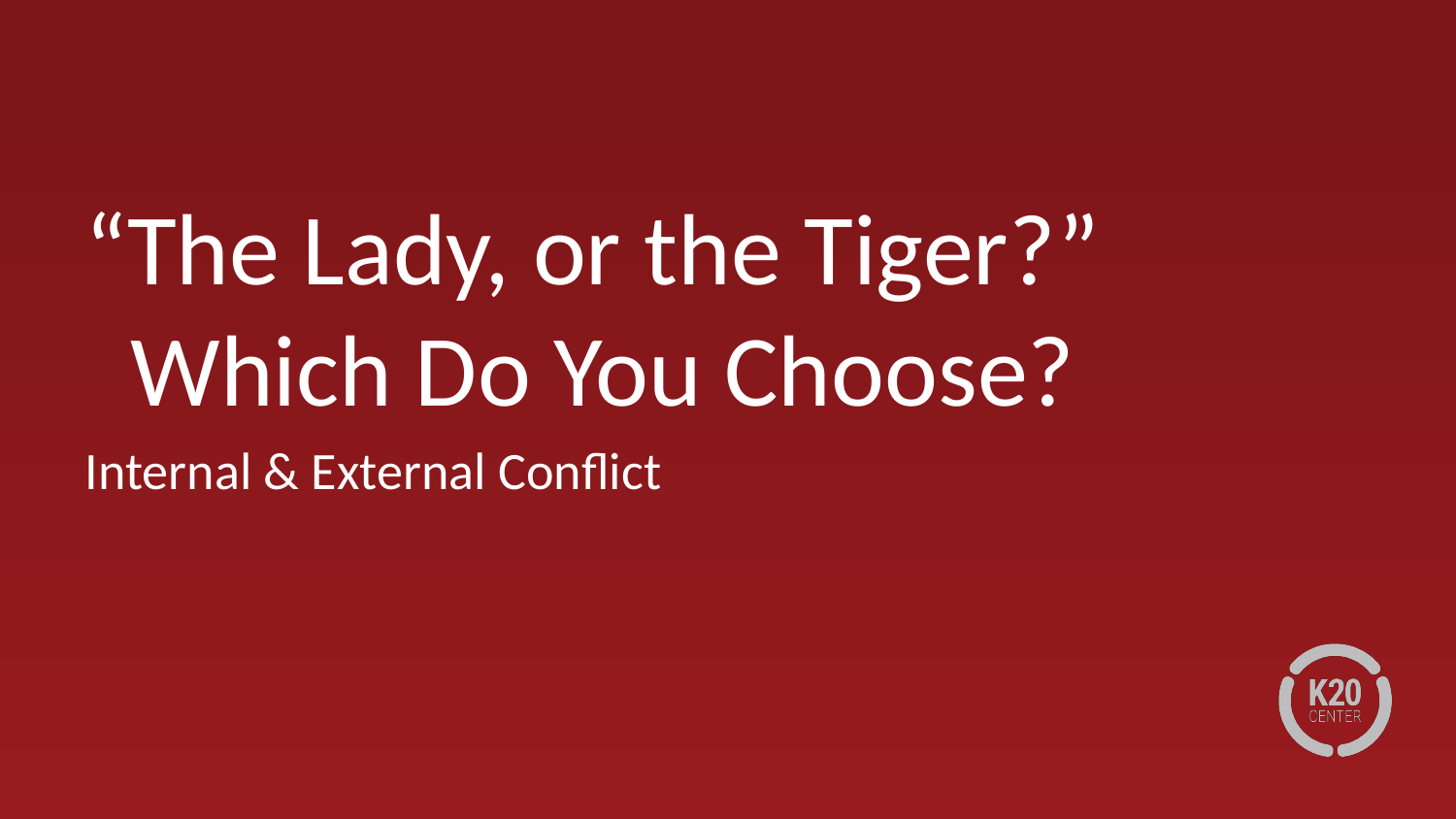

# “The Lady, or the Tiger?” Which Do You Choose?
Internal & External Conflict